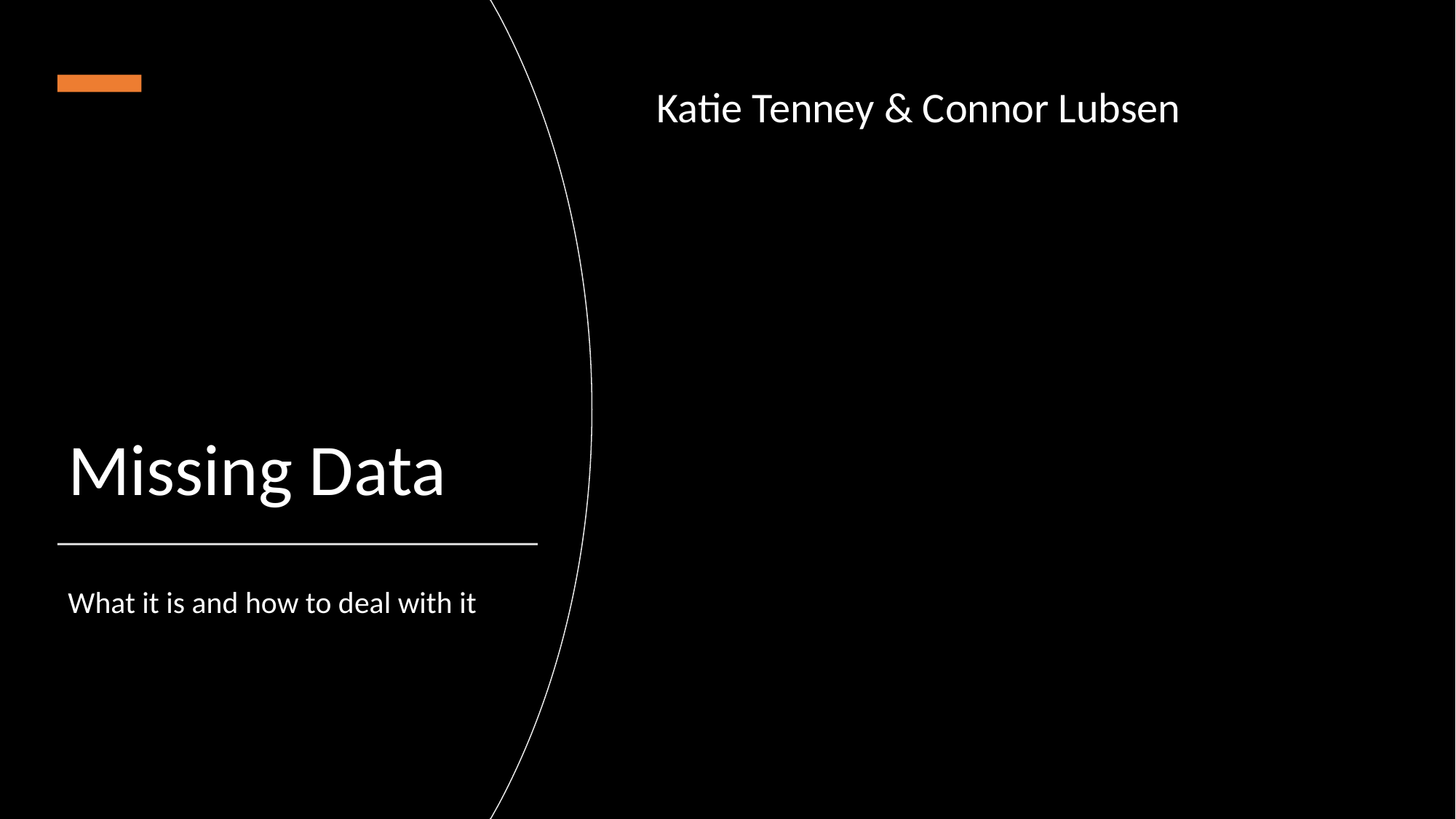

Katie Tenney & Connor Lubsen
# Missing Data

What it is and how to deal with it